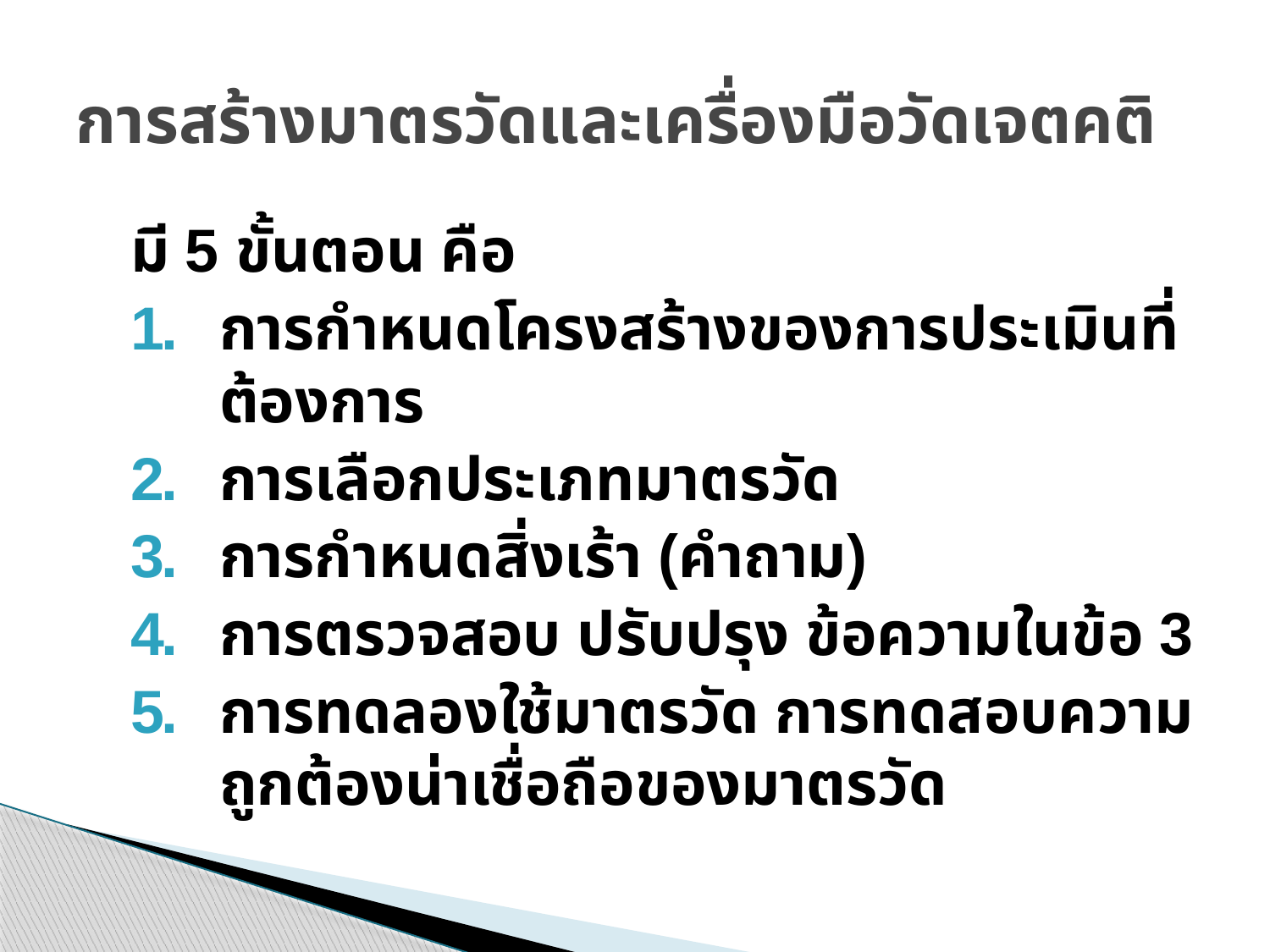

# การสร้างมาตรวัดและเครื่องมือวัดเจตคติ
มี 5 ขั้นตอน คือ
การกำหนดโครงสร้างของการประเมินที่ต้องการ
การเลือกประเภทมาตรวัด
การกำหนดสิ่งเร้า (คำถาม)
การตรวจสอบ ปรับปรุง ข้อความในข้อ 3
การทดลองใช้มาตรวัด การทดสอบความถูกต้องน่าเชื่อถือของมาตรวัด